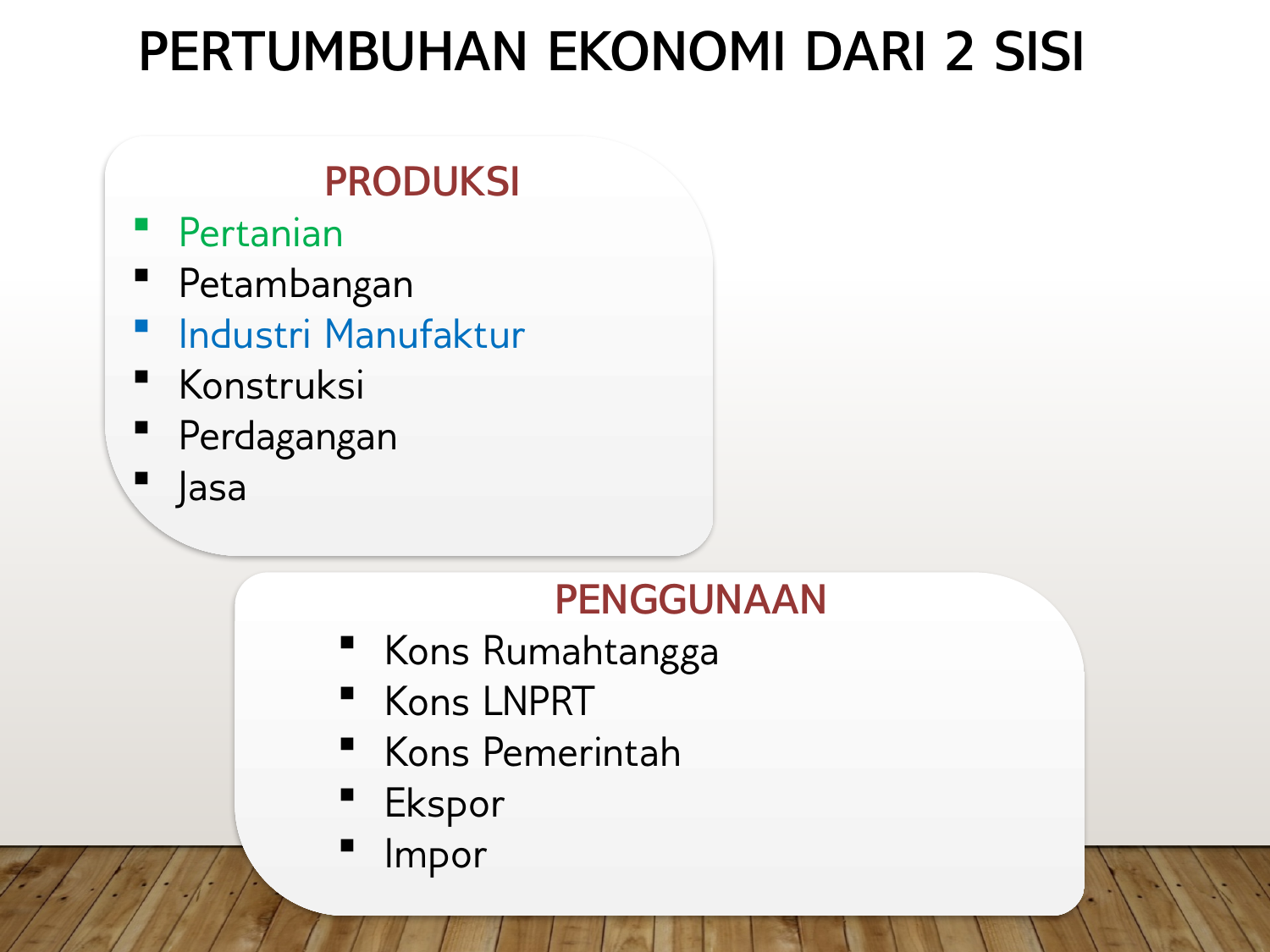

PERTUMBUHAN EKONOMI DARI 2 SISI

 PRODUKSI
Pertanian
Petambangan
Industri Manufaktur
Konstruksi
Perdagangan
Jasa
 PENGGUNAAN
Kons Rumahtangga
Kons LNPRT
Kons Pemerintah
Ekspor
Impor